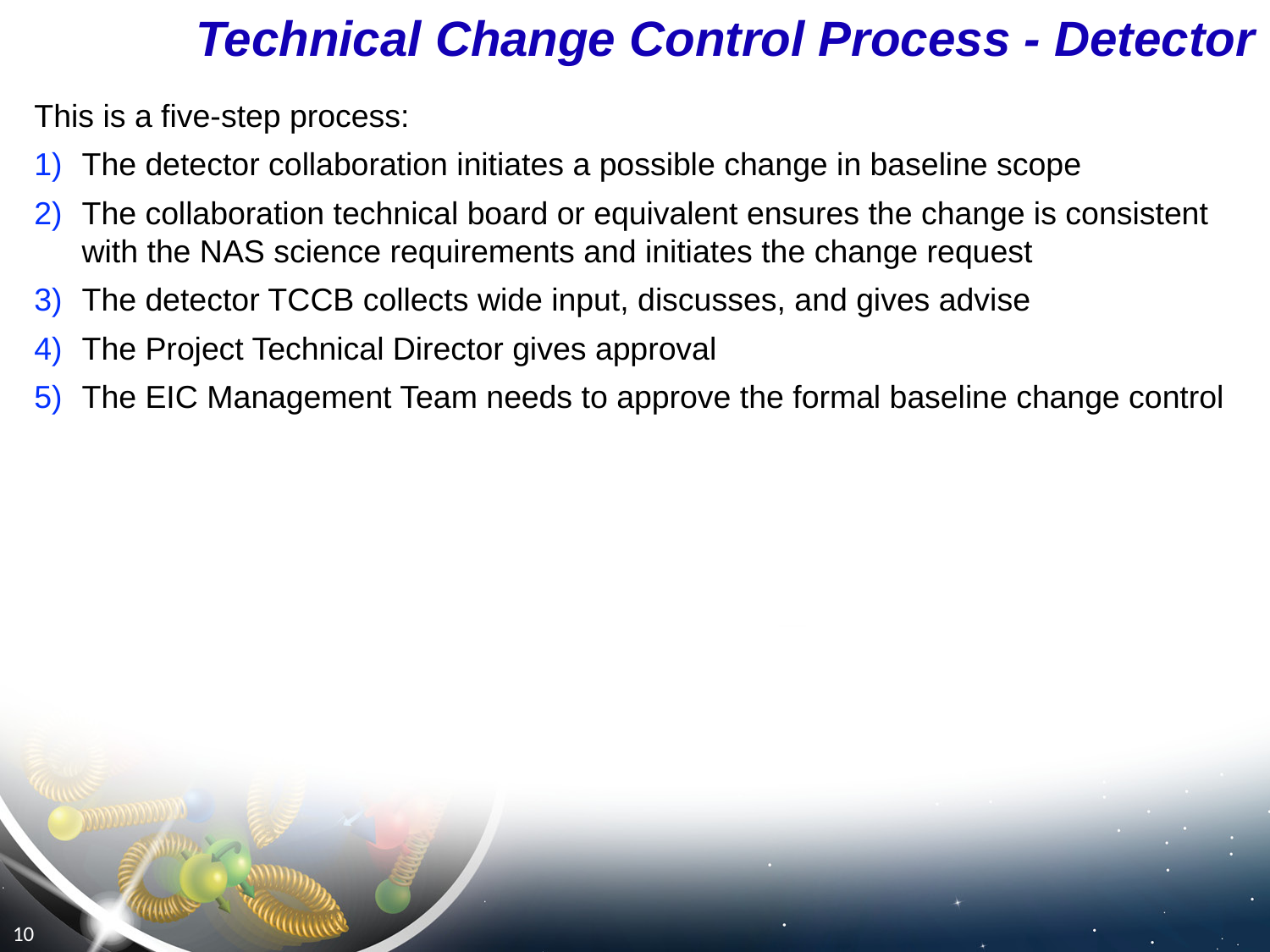

Technical Change Control Process - Detector
This is a five-step process:
The detector collaboration initiates a possible change in baseline scope
The collaboration technical board or equivalent ensures the change is consistent with the NAS science requirements and initiates the change request
The detector TCCB collects wide input, discusses, and gives advise
The Project Technical Director gives approval
The EIC Management Team needs to approve the formal baseline change control

10